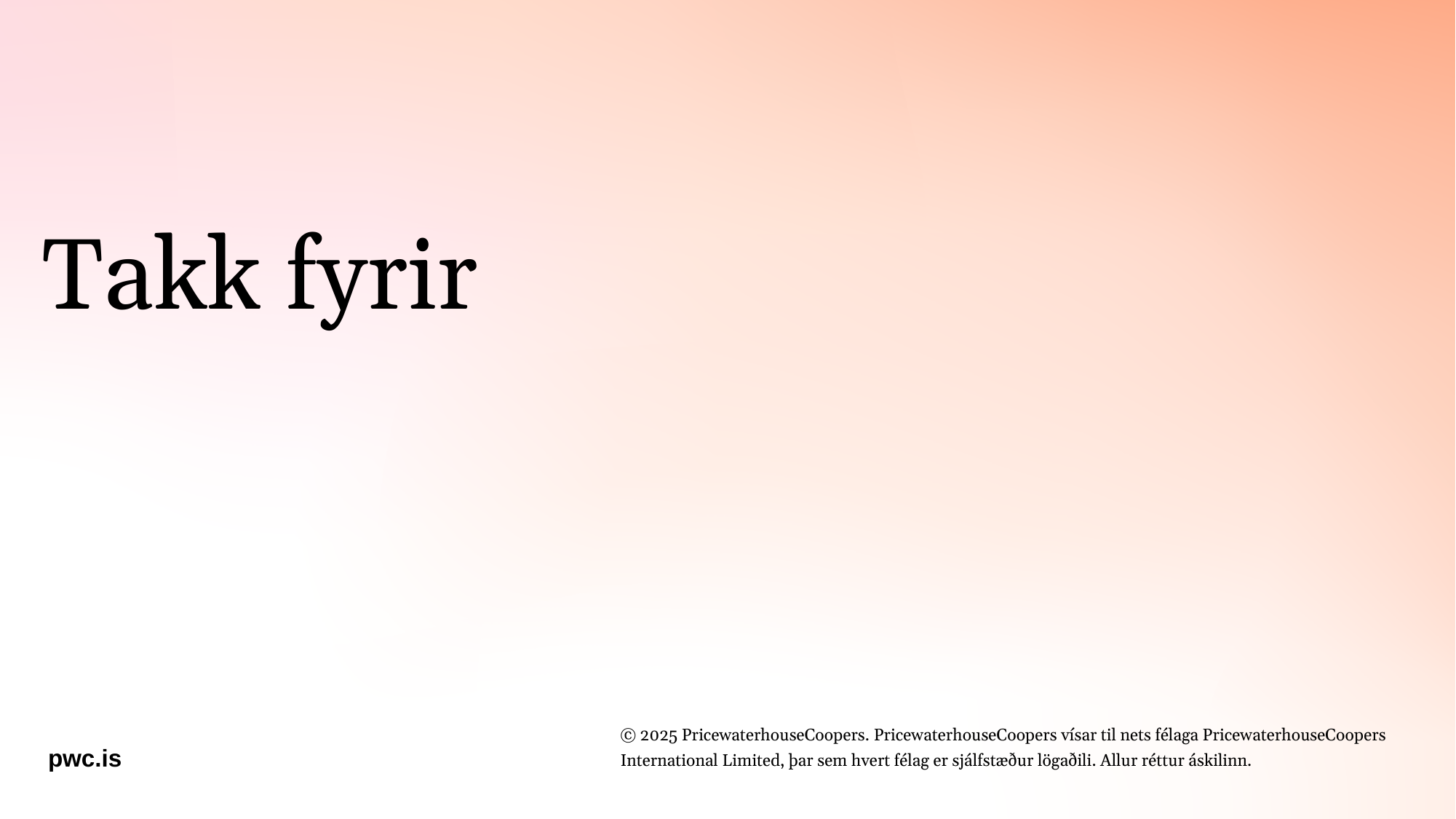

# Takk fyrir
© 2025 PricewaterhouseCoopers. PricewaterhouseCoopers vísar til nets félaga PricewaterhouseCoopers International Limited, þar sem hvert félag er sjálfstæður lögaðili. Allur réttur áskilinn.